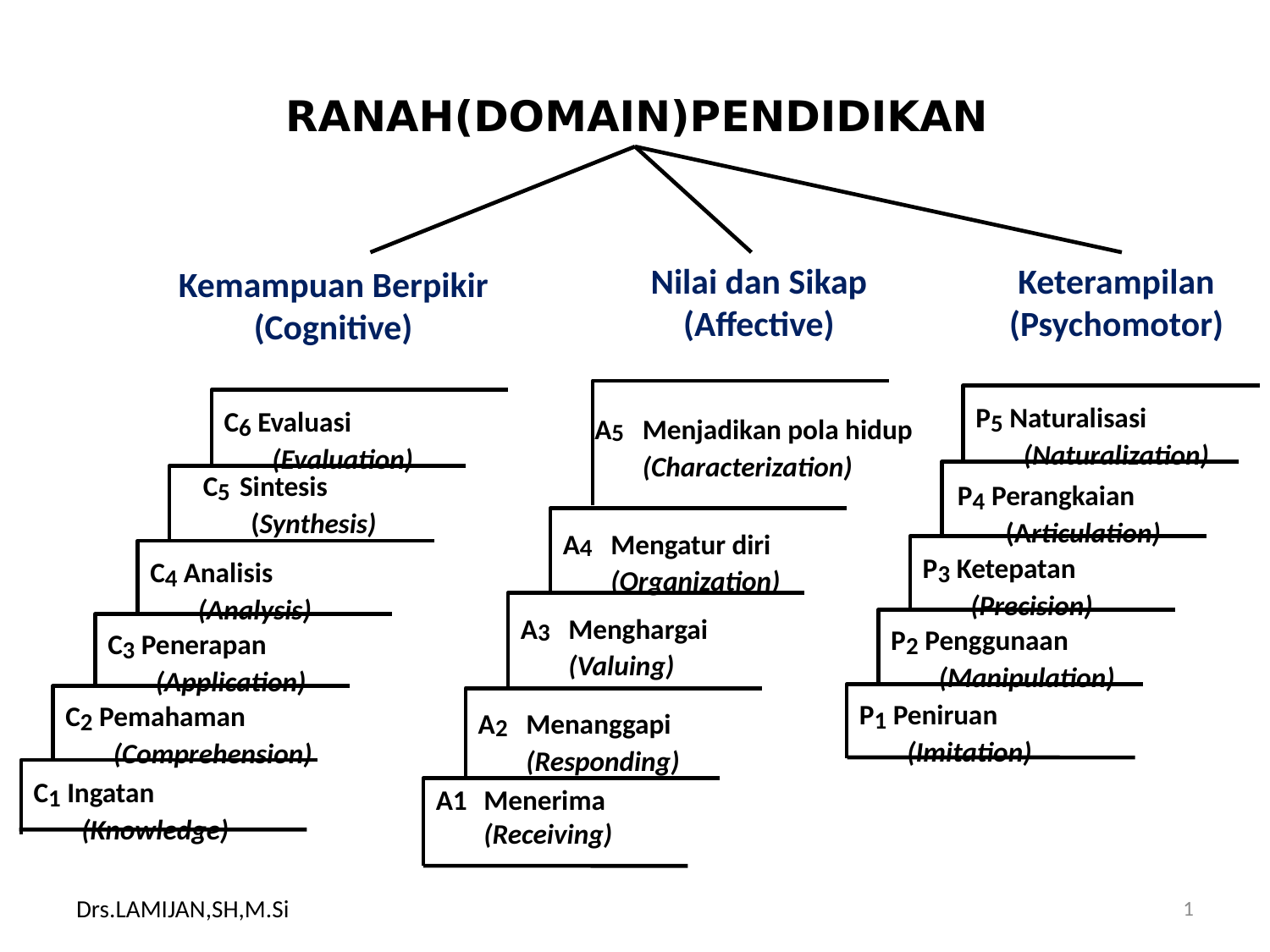

RANAH(DOMAIN)PENDIDIKAN

Nilai dan Sikap
(Affective)
Keterampilan
(Psychomotor)
Kemampuan Berpikir
(Cognitive)
P5 Naturalisasi
	(Naturalization)

C6 Evaluasi
	(Evaluation)

A5	Menjadikan pola hidup (Characterization)
C5 Sintesis
	(Synthesis)
P4 Perangkaian
	(Articulation)

A4	Mengatur diri (Organization)

P3 Ketepatan
	(Precision)
C4 Analisis
	(Analysis)

A3	Menghargai (Valuing)

P2 Penggunaan
	(Manipulation)
C3 Penerapan
	(Application)

P1 Peniruan
	(Imitation)
C2 Pemahaman
	(Comprehension)

A2	Menanggapi (Responding)

C1 Ingatan
	(Knowledge)

A1	Menerima (Receiving)

Drs.LAMIJAN,SH,M.Si
1